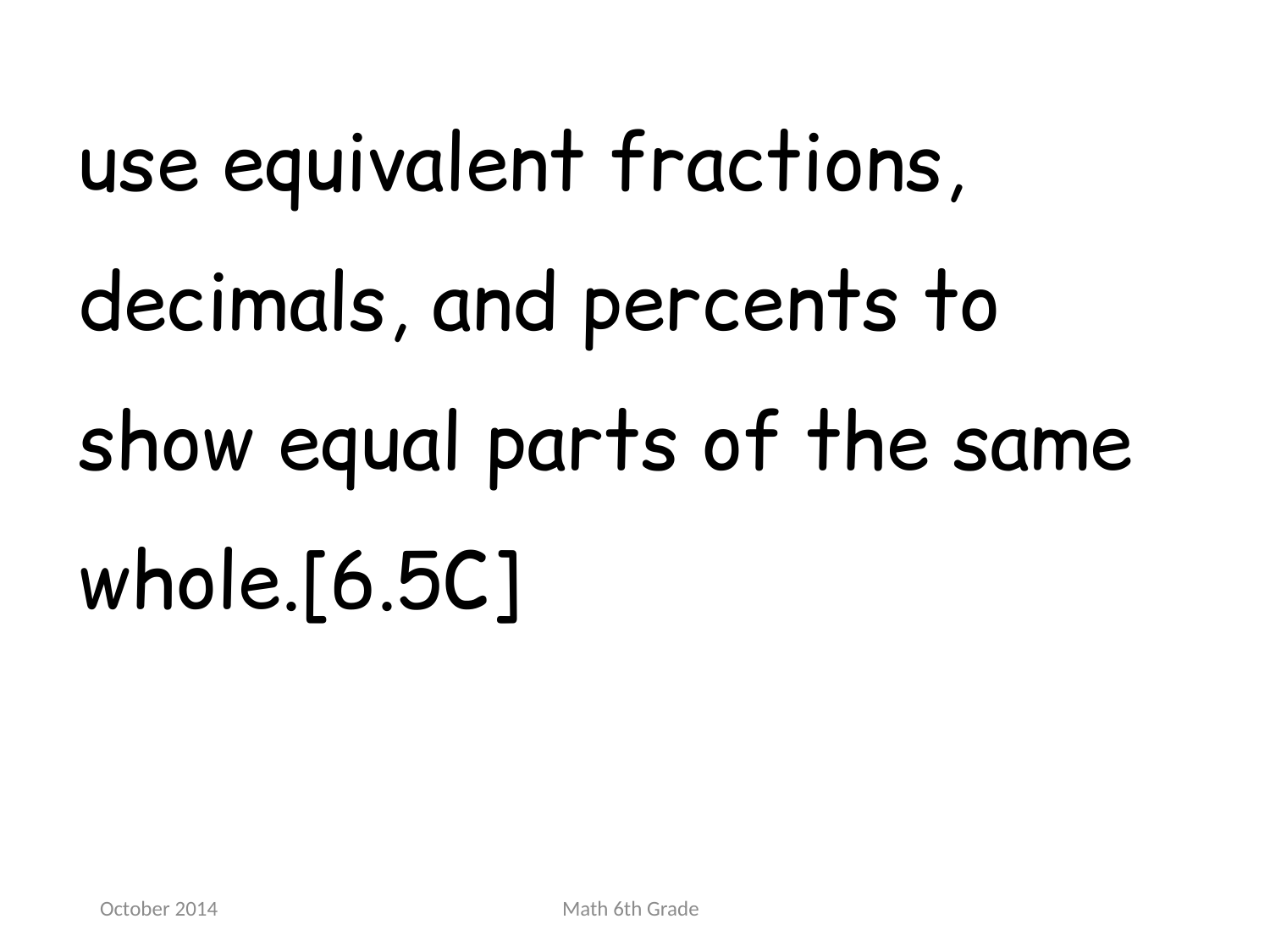

use equivalent fractions, decimals, and percents to show equal parts of the same whole.[6.5C]
October 2014
Math 6th Grade